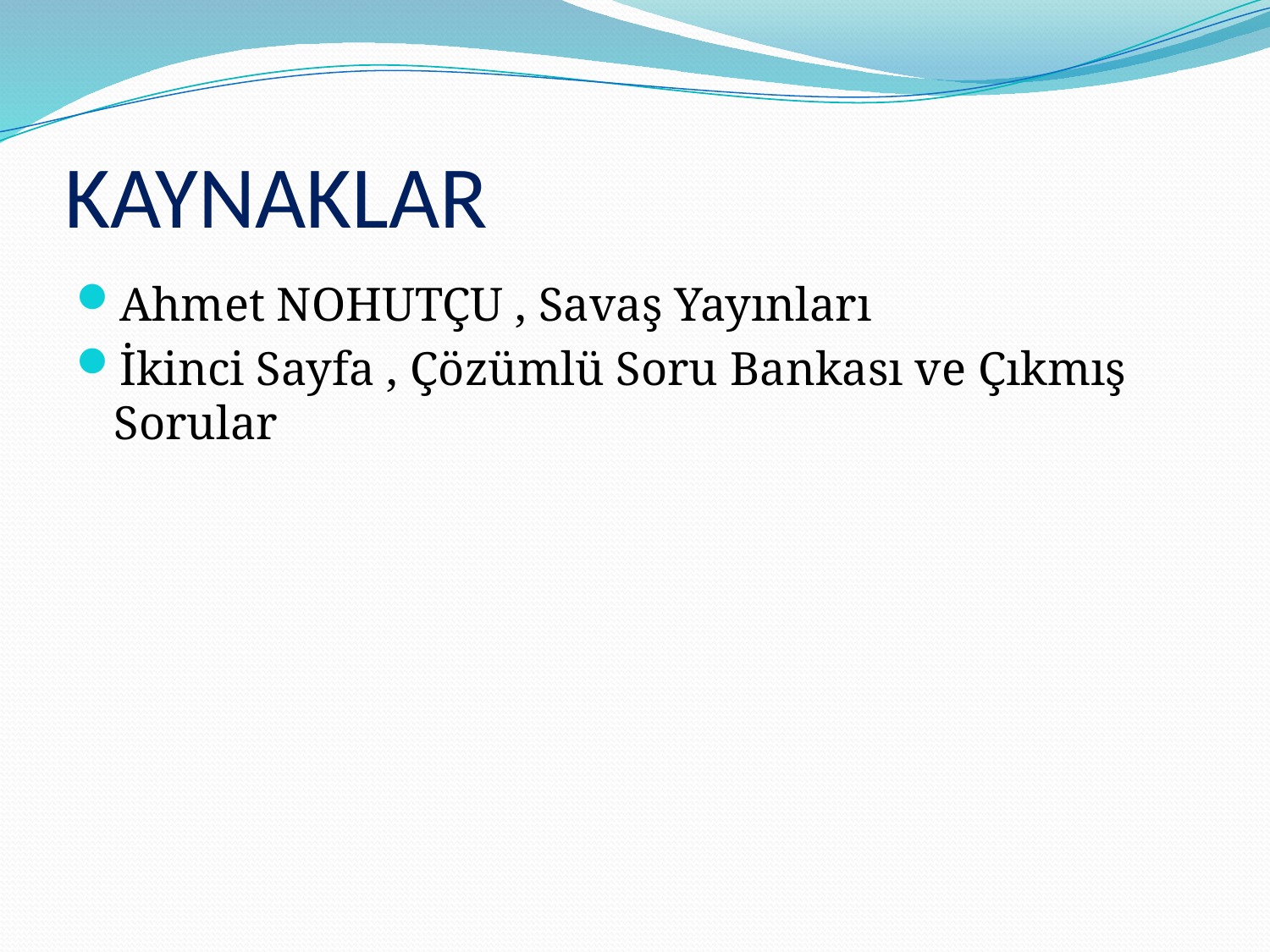

# KAYNAKLAR
Ahmet NOHUTÇU , Savaş Yayınları
İkinci Sayfa , Çözümlü Soru Bankası ve Çıkmış Sorular